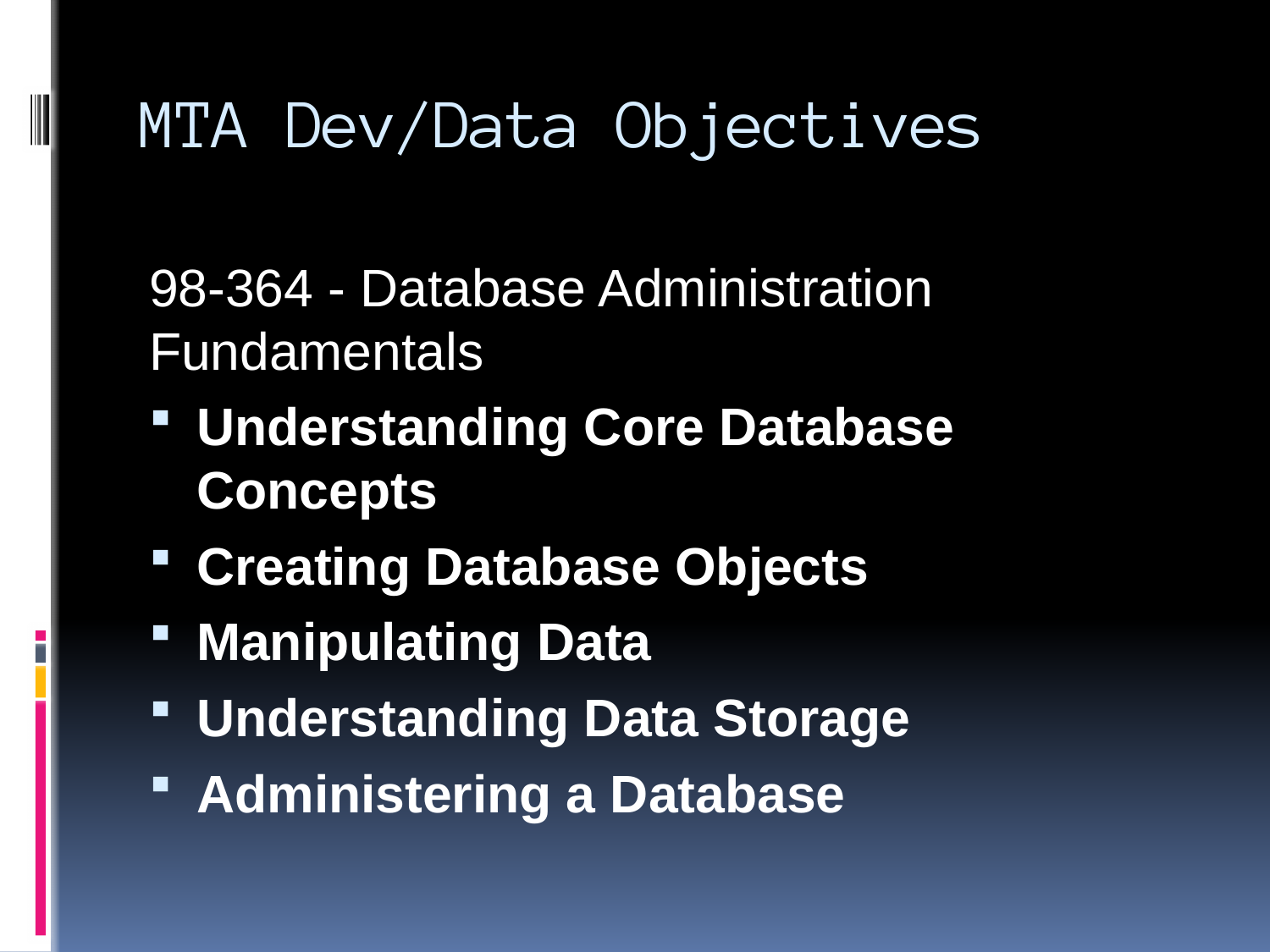

# MTA Dev/Data Objectives
98-364 - Database Administration Fundamentals
Understanding Core Database Concepts
Creating Database Objects
Manipulating Data
Understanding Data Storage
Administering a Database